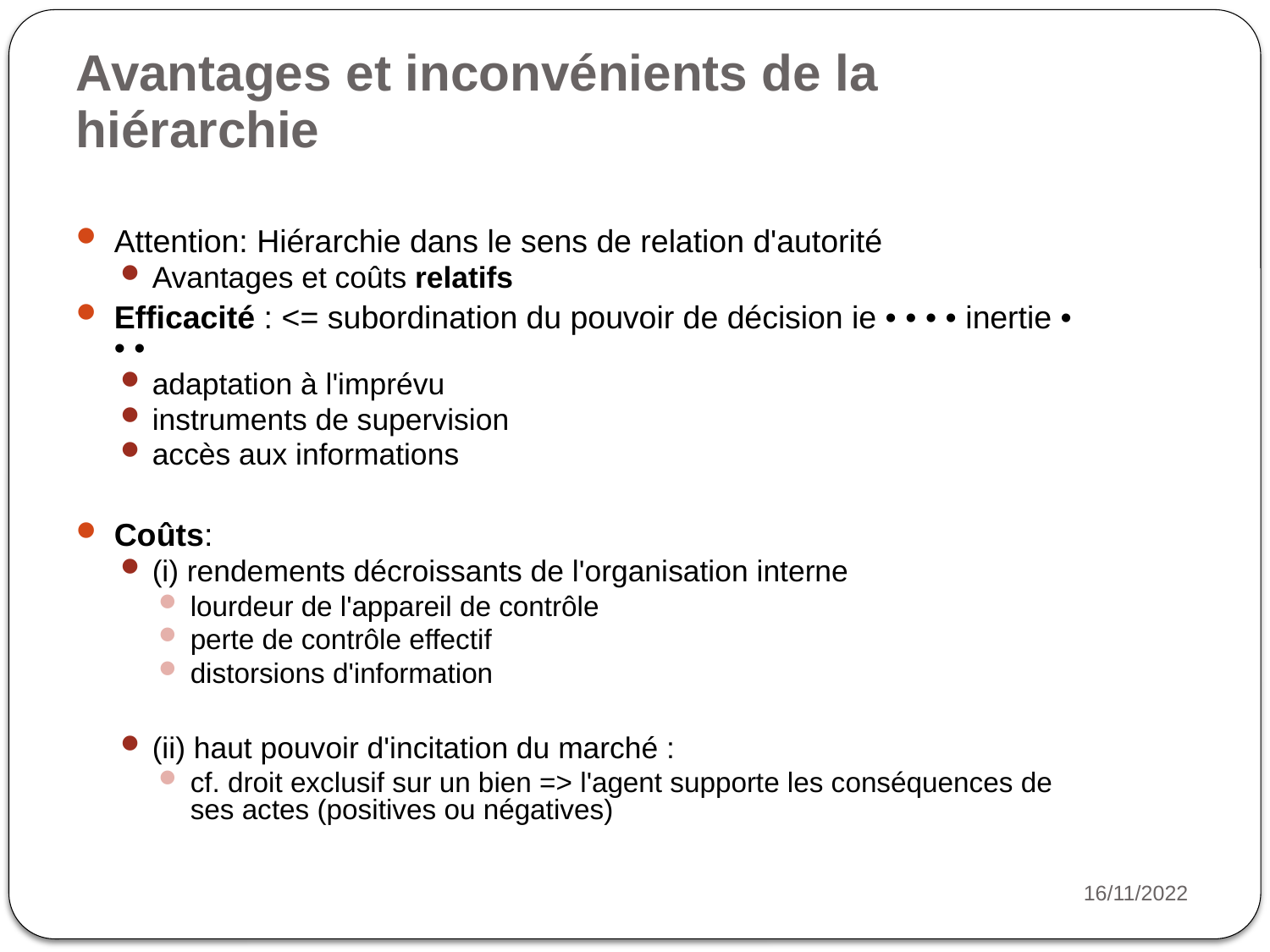

# Avantages et inconvénients de la hiérarchie
Attention: Hiérarchie dans le sens de relation d'autorité
Avantages et coûts relatifs
Efficacité : <= subordination du pouvoir de décision ie • • • • inertie • • •
adaptation à l'imprévu
instruments de supervision
accès aux informations

Coûts:
(i) rendements décroissants de l'organisation interne
lourdeur de l'appareil de contrôle
perte de contrôle effectif
distorsions d'information

(ii) haut pouvoir d'incitation du marché :
cf. droit exclusif sur un bien => l'agent supporte les conséquences de ses actes (positives ou négatives)

38
16/11/2022